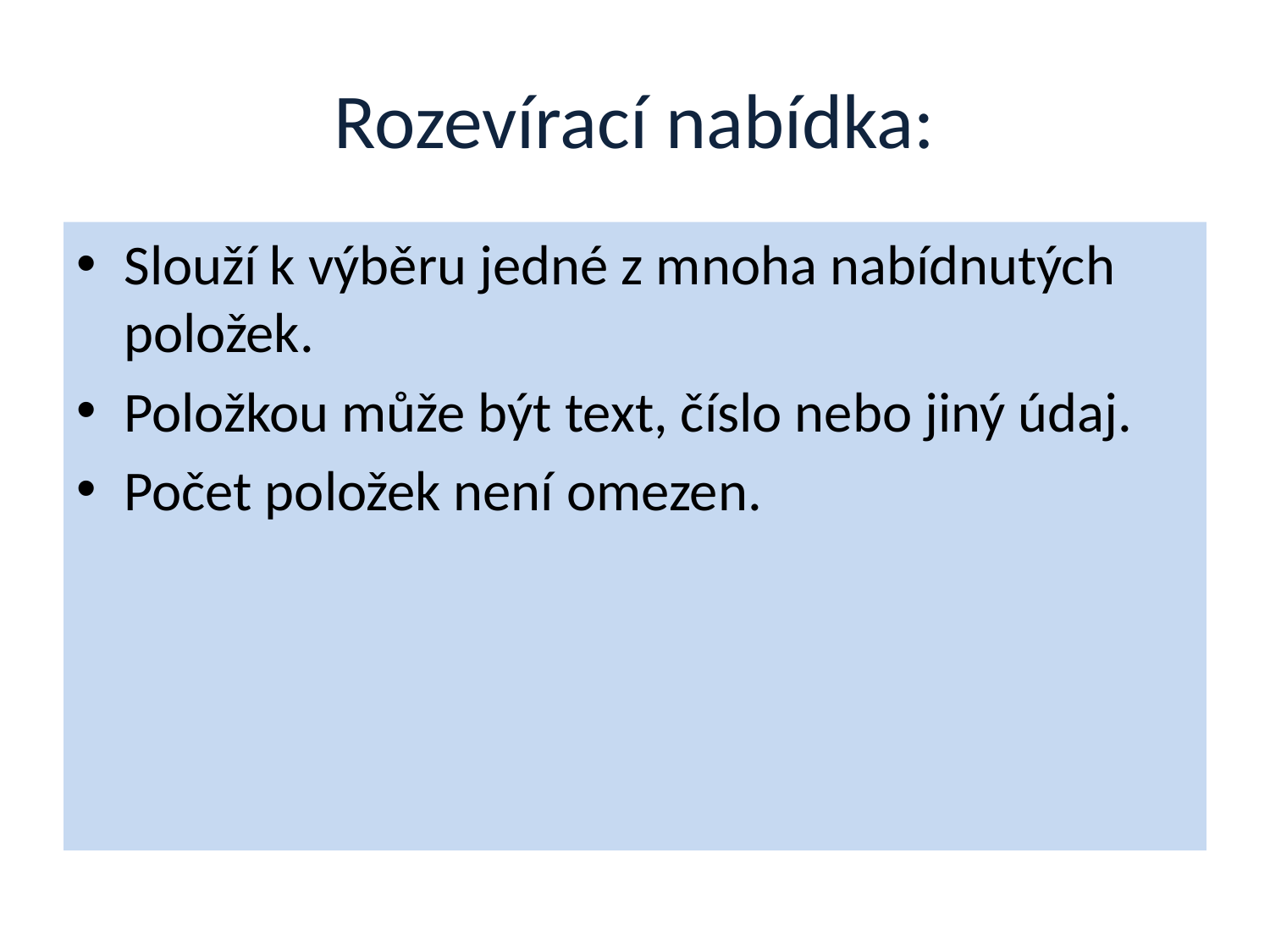

# Rozevírací nabídka:
Slouží k výběru jedné z mnoha nabídnutých položek.
Položkou může být text, číslo nebo jiný údaj.
Počet položek není omezen.